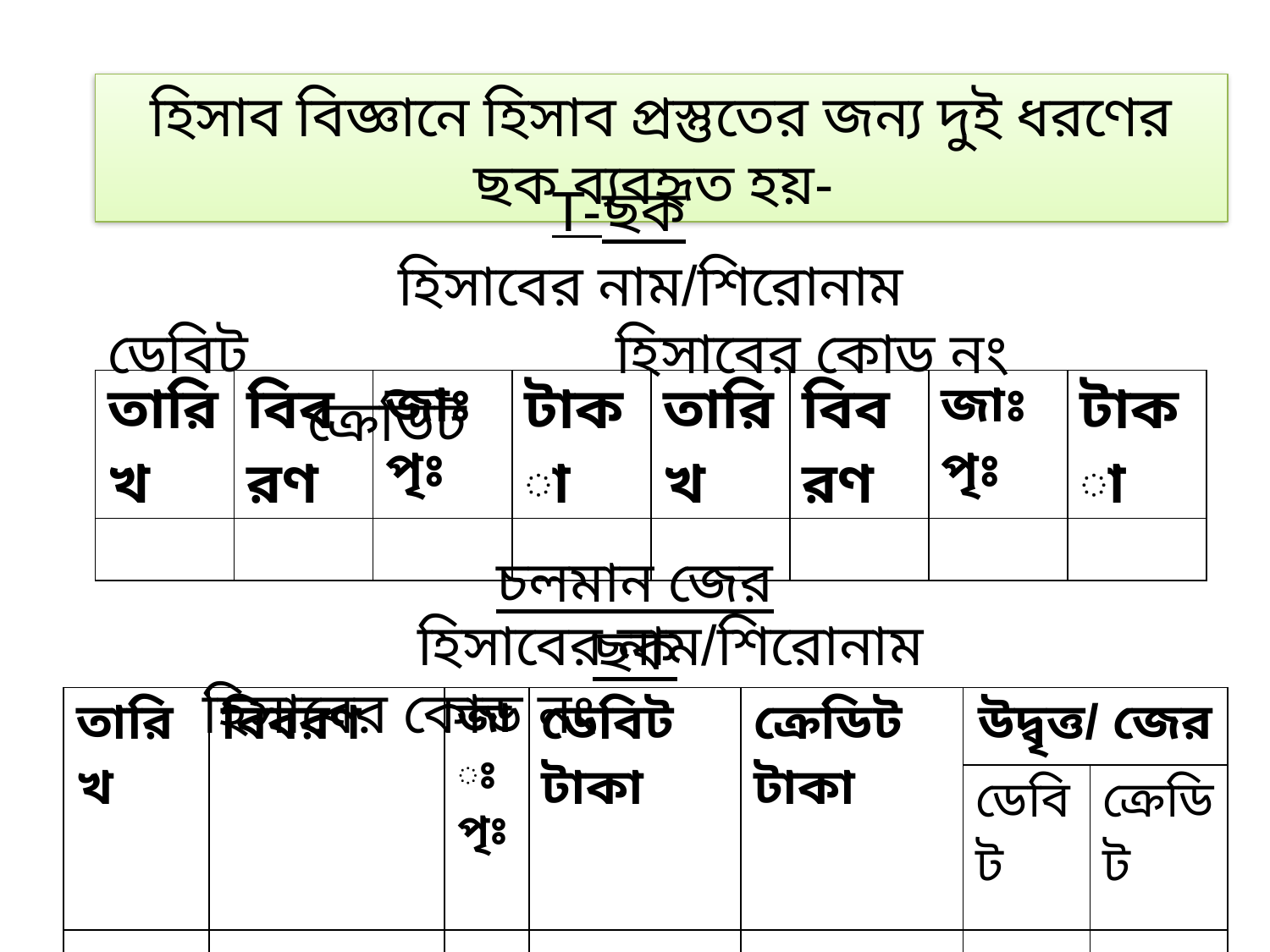

হিসাব বিজ্ঞানে হিসাব প্রস্তুতের জন্য দুই ধরণের ছক ব্যবহৃত হয়-
T-ছক
হিসাবের নাম/শিরোনাম
ডেবিট 			হিসাবের কোড নং 		     ক্রেডিট
| তারিখ | বিবরণ | জাঃপৃঃ | টাকা | তারিখ | বিবরণ | জাঃপৃঃ | টাকা |
| --- | --- | --- | --- | --- | --- | --- | --- |
|  |  |  |  |  |  |  |  |
চলমান জের ছক
	      হিসাবের নাম/শিরোনাম 	   হিসাবের কোড নং
| তারিখ | বিবরণ | জাঃপৃঃ | ডেবিট টাকা | ক্রেডিট টাকা | উদ্বৃত্ত/ জের |  |
| --- | --- | --- | --- | --- | --- | --- |
|  |  |  |  |  | ডেবিট | ক্রেডিট |
|  |  |  |  |  |  |  |